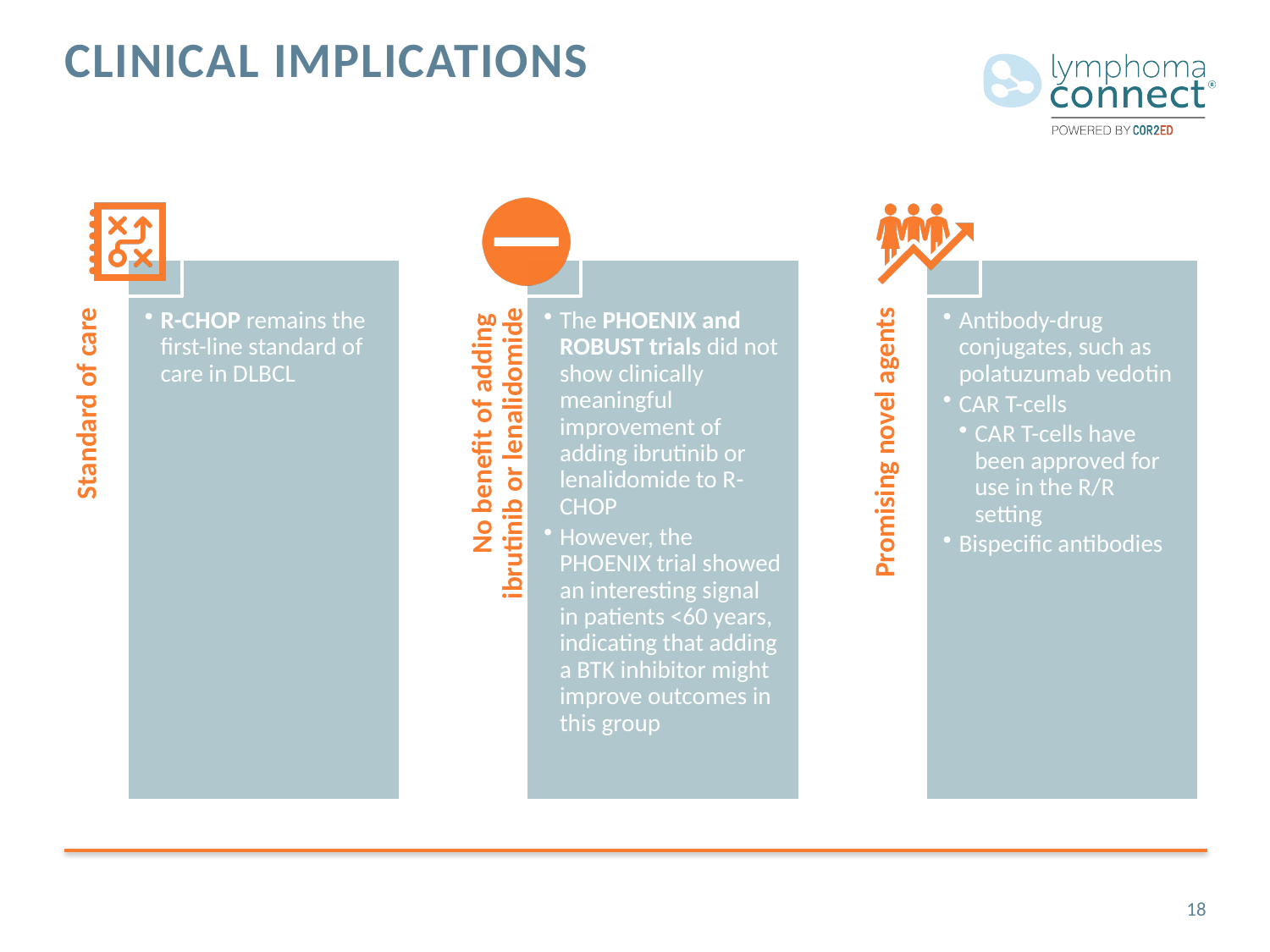

# Clinical implications
Standard of care
R-CHOP remains the first-line standard of care in DLBCL
No benefit of adding
ibrutinib or lenalidomide
The PHOENIX and ROBUST trials did not show clinically meaningful improvement of adding ibrutinib or lenalidomide to R-CHOP
However, the PHOENIX trial showed an interesting signal in patients <60 years, indicating that adding a BTK inhibitor might improve outcomes in this group
Promising novel agents
Antibody-drug conjugates, such as polatuzumab vedotin
CAR T-cells
CAR T-cells have been approved for use in the R/R setting
Bispecific antibodies

18